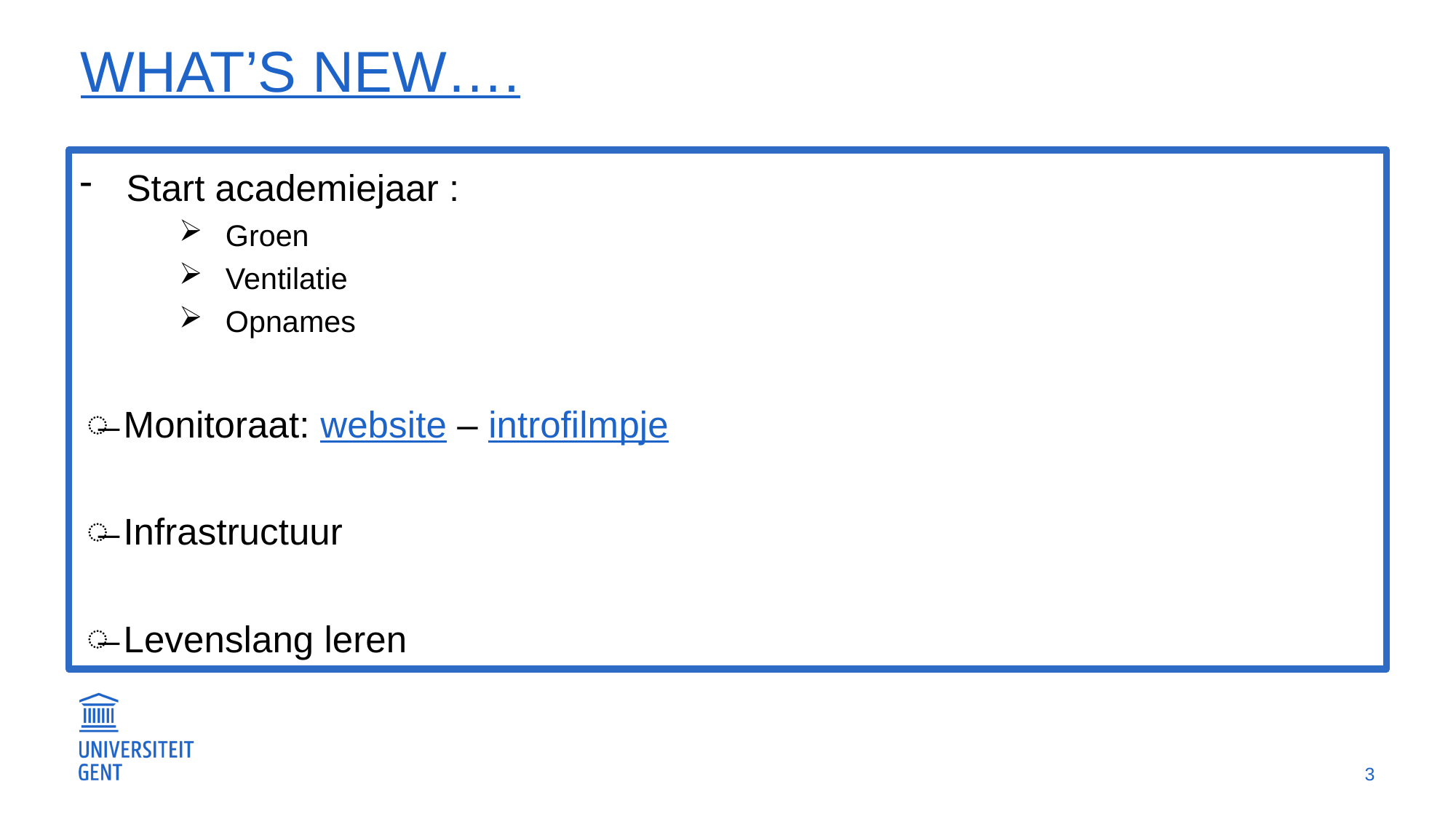

# What’s new….
Start academiejaar :
Groen
Ventilatie
Opnames

Monitoraat: website – introfilmpje

Infrastructuur

Levenslang leren

3